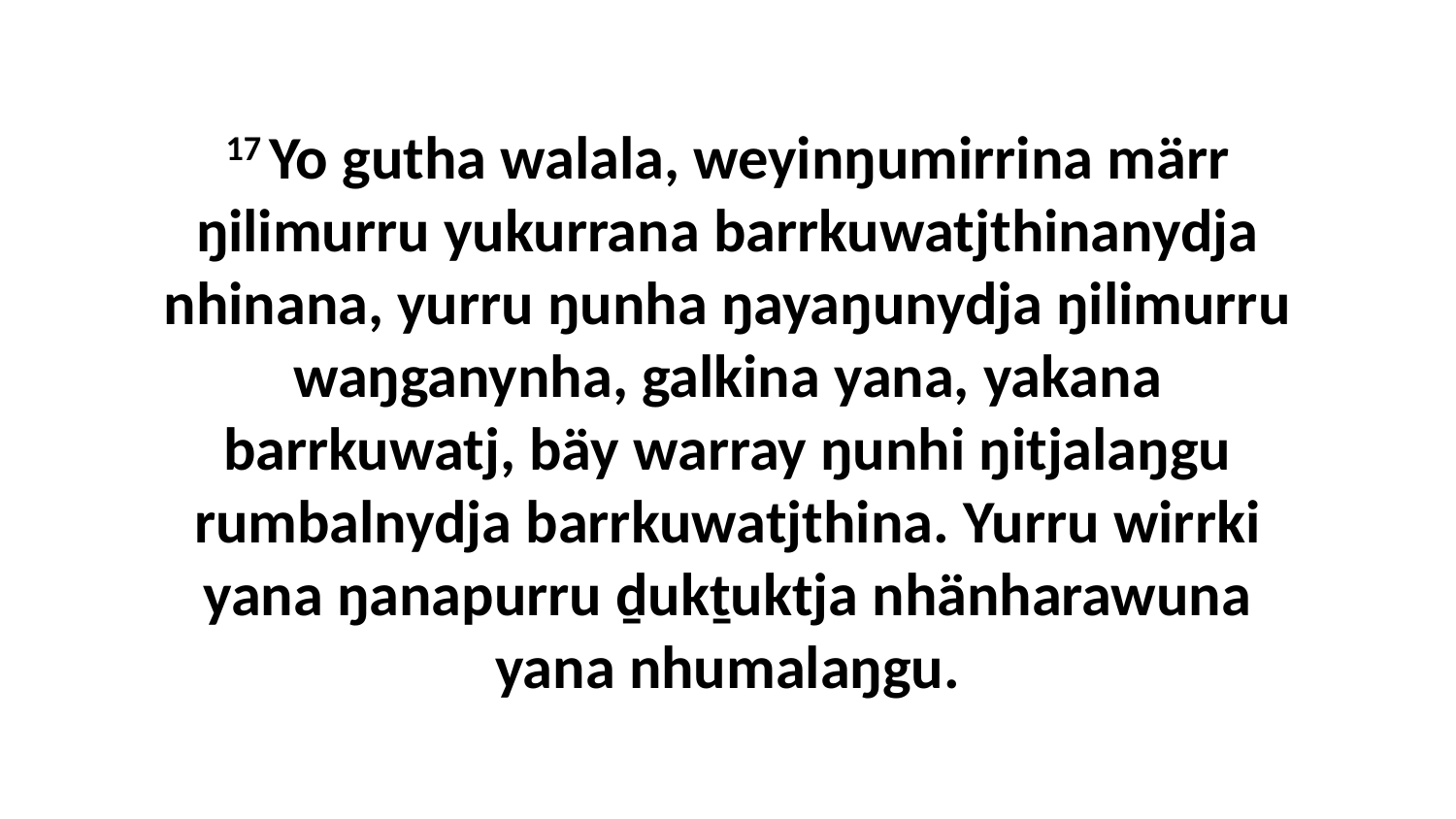

17 Yo gutha walala, weyinŋumirrina märr ŋilimurru yukurrana barrkuwatjthinanydja nhinana, yurru ŋunha ŋayaŋunydja ŋilimurru waŋganynha, galkina yana, yakana barrkuwatj, bäy warray ŋunhi ŋitjalaŋgu rumbalnydja barrkuwatjthina. Yurru wirrki yana ŋanapurru ḏukṯuktja nhänharawuna yana nhumalaŋgu.